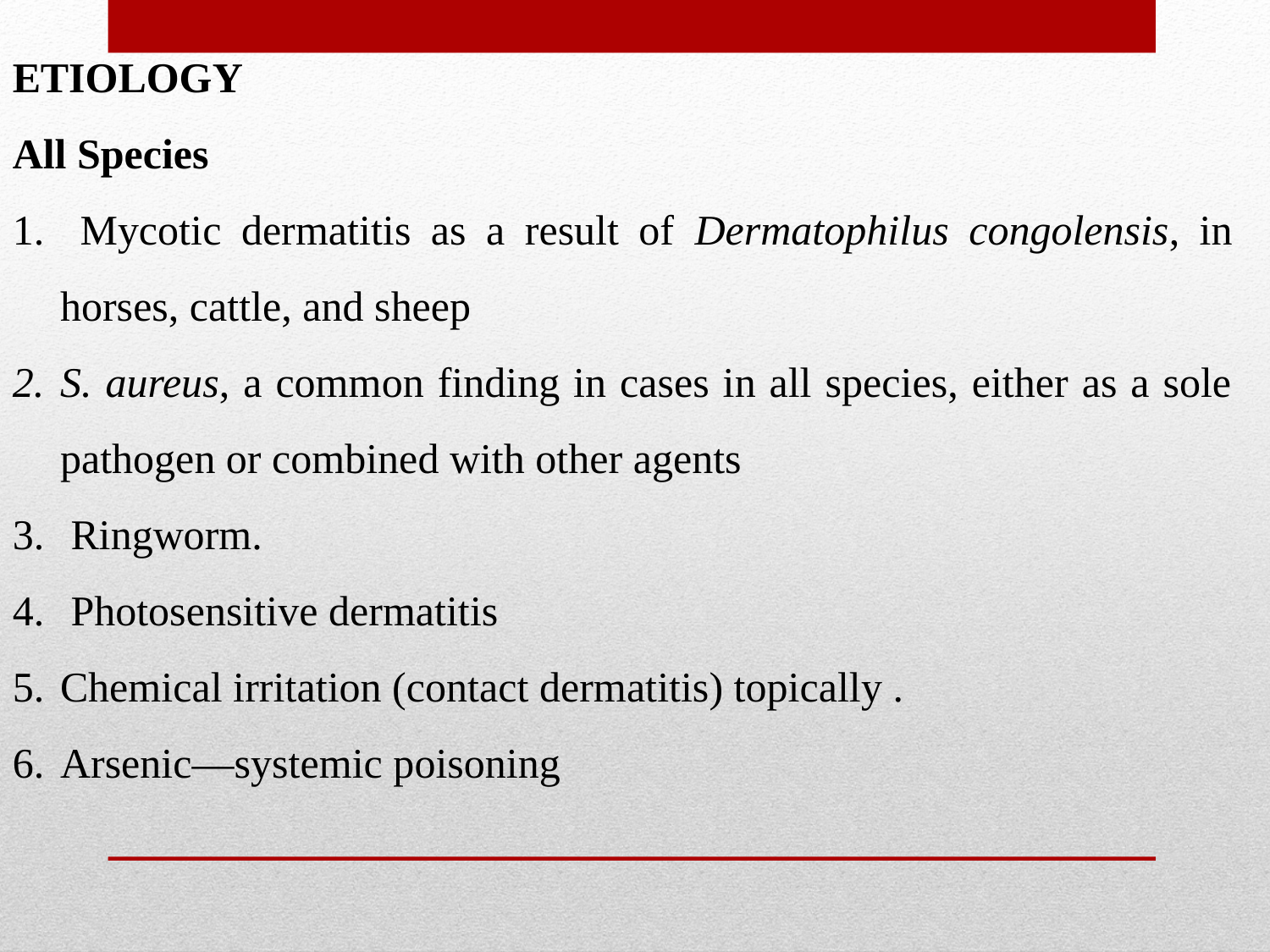

ETIOLOGY
All Species
 Mycotic dermatitis as a result of Dermatophilus congolensis, in horses, cattle, and sheep
S. aureus, a common finding in cases in all species, either as a sole pathogen or combined with other agents
 Ringworm.
 Photosensitive dermatitis
Chemical irritation (contact dermatitis) topically .
Arsenic—systemic poisoning